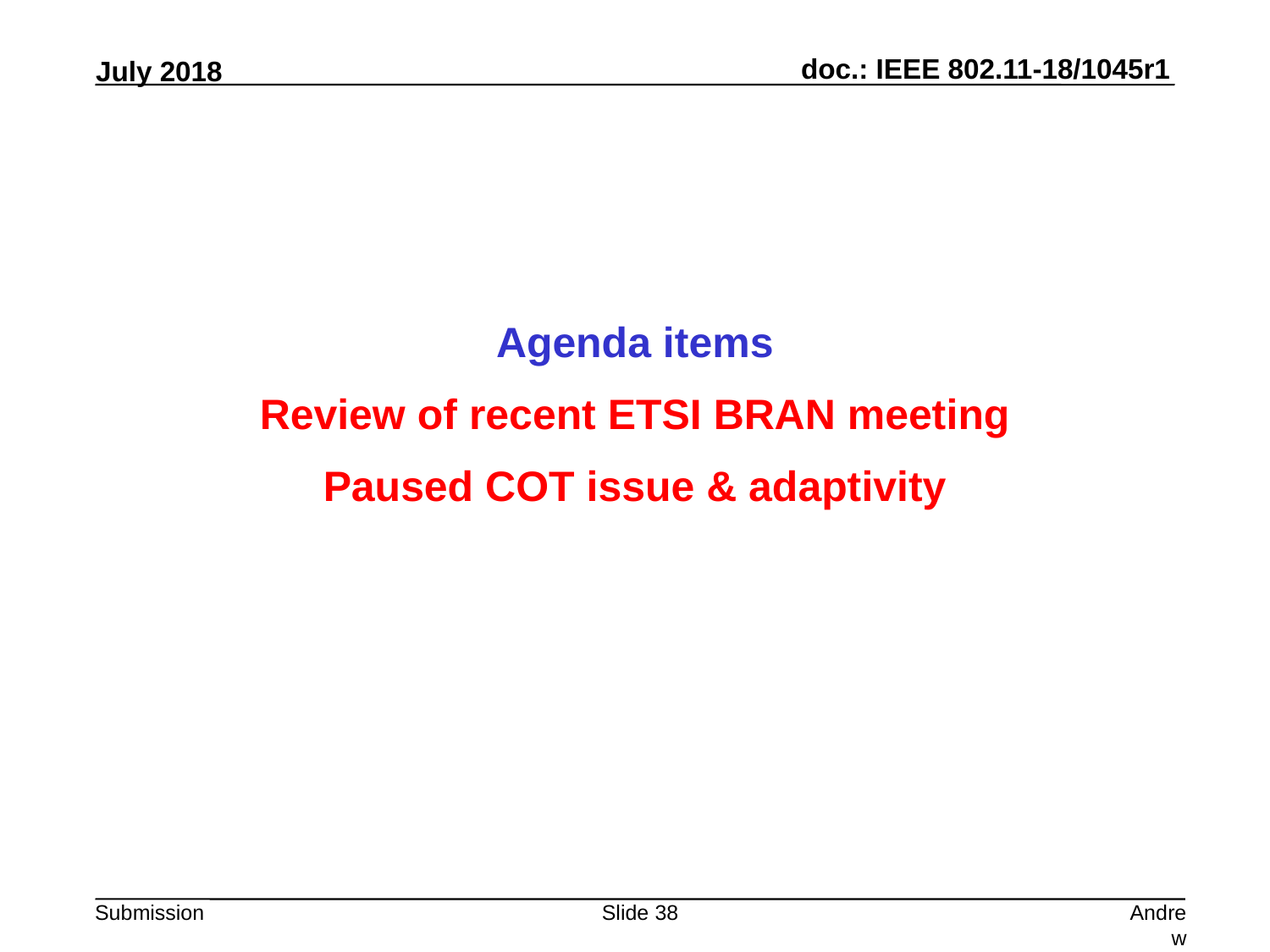

Agenda items
Review of recent ETSI BRAN meeting
Paused COT issue & adaptivity
Slide 38
Andrew Myles, Cisco